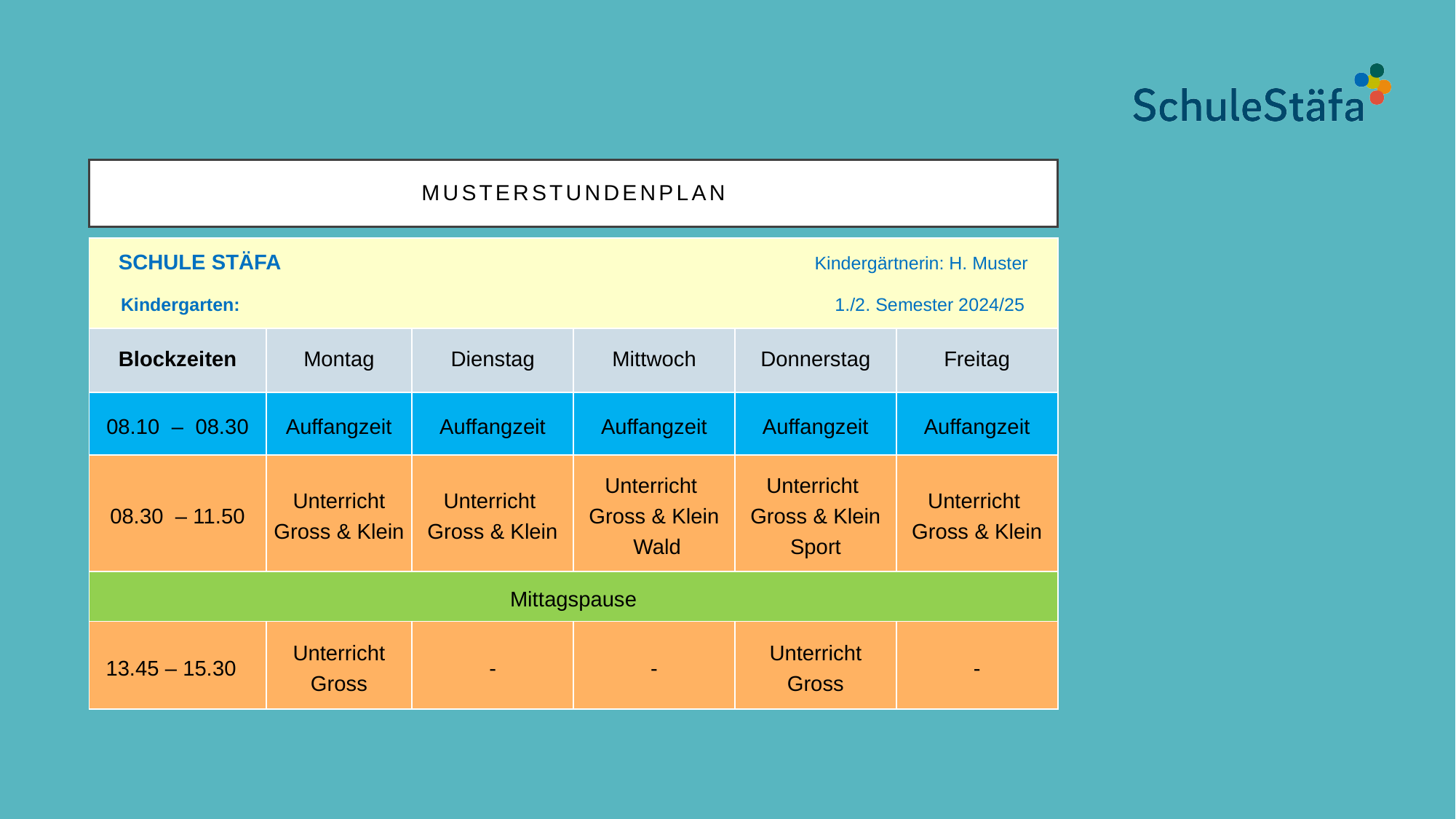

# MusterStundenplan
| SCHULE STÄFA Kindergärtnerin: H. Muster Kindergarten: 1./2. Semester 2024/25 |  |  |  |  |  |
| --- | --- | --- | --- | --- | --- |
| Blockzeiten | Montag | Dienstag | Mittwoch | Donnerstag | Freitag |
| 08.10 – 08.30 | Auffangzeit | Auffangzeit | Auffangzeit | Auffangzeit | Auffangzeit |
| 08.30 – 11.50 | Unterricht Gross & Klein | Unterricht Gross & Klein | Unterricht Gross & Klein Wald | Unterricht Gross & Klein Sport | Unterricht Gross & Klein |
| Mittagspause |  |  |  |  |  |
| 13.45 – 15.30 | Unterricht Gross | - | - | Unterricht Gross | - |